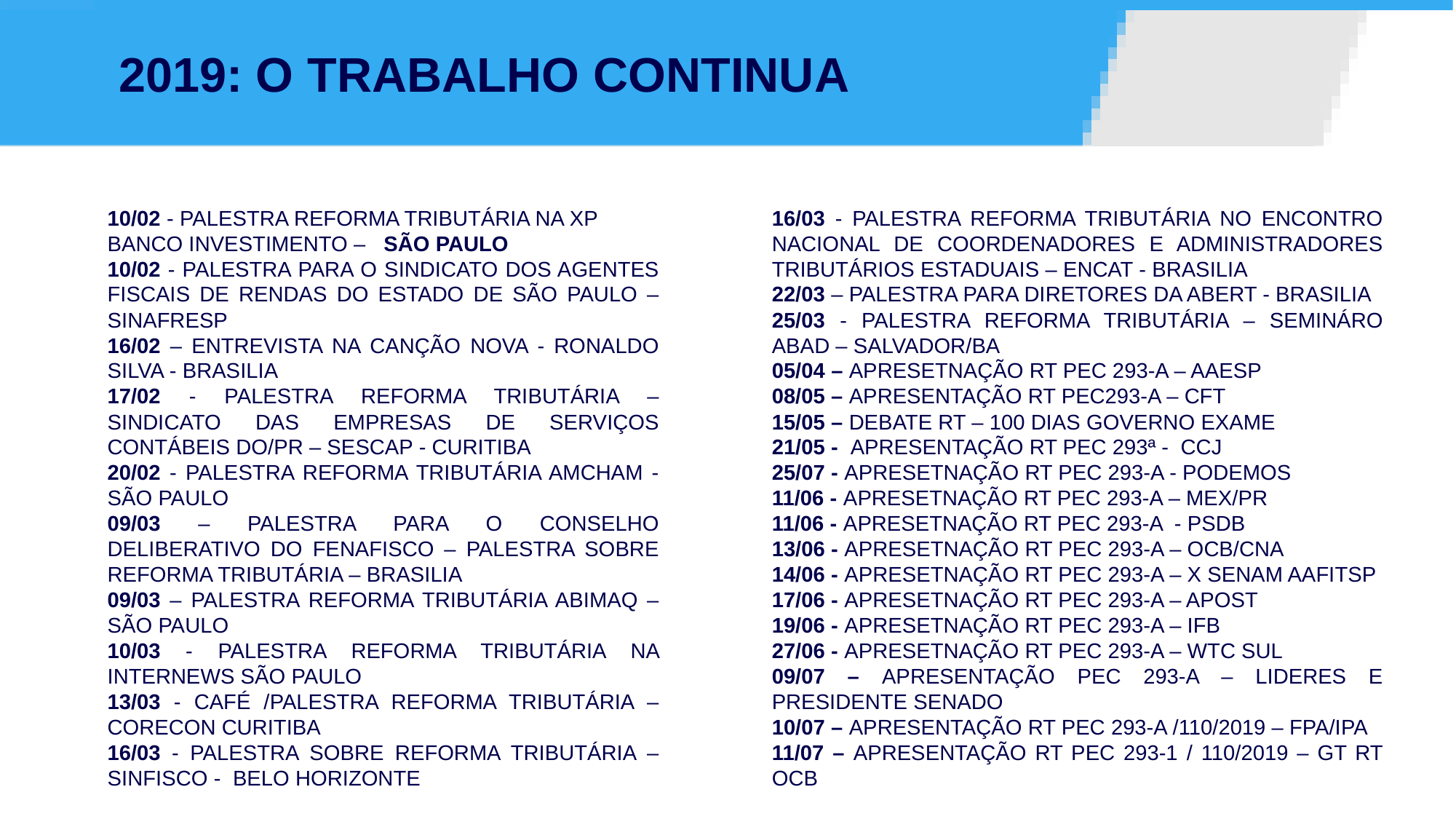

# 2019: O TRABALHO CONTINUA
10/02 - PALESTRA REFORMA TRIBUTÁRIA NA XP BANCO INVESTIMENTO –   SÃO PAULO
10/02 - PALESTRA PARA O SINDICATO DOS AGENTES FISCAIS DE RENDAS DO ESTADO DE SÃO PAULO – SINAFRESP
16/02 – ENTREVISTA NA CANÇÃO NOVA - RONALDO SILVA - BRASILIA
17/02 - PALESTRA REFORMA TRIBUTÁRIA – SINDICATO DAS EMPRESAS DE SERVIÇOS CONTÁBEIS DO/PR – SESCAP - CURITIBA
20/02 - PALESTRA REFORMA TRIBUTÁRIA AMCHAM - SÃO PAULO
09/03 – PALESTRA PARA O CONSELHO DELIBERATIVO DO FENAFISCO – PALESTRA SOBRE REFORMA TRIBUTÁRIA – BRASILIA
09/03 – PALESTRA REFORMA TRIBUTÁRIA ABIMAQ – SÃO PAULO
10/03 - PALESTRA REFORMA TRIBUTÁRIA NA INTERNEWS SÃO PAULO
13/03 - CAFÉ /PALESTRA REFORMA TRIBUTÁRIA – CORECON CURITIBA
16/03 - PALESTRA SOBRE REFORMA TRIBUTÁRIA – SINFISCO -  BELO HORIZONTE
16/03 - PALESTRA REFORMA TRIBUTÁRIA NO ENCONTRO NACIONAL DE COORDENADORES E ADMINISTRADORES TRIBUTÁRIOS ESTADUAIS – ENCAT - BRASILIA
22/03 – PALESTRA PARA DIRETORES DA ABERT - BRASILIA
25/03 - PALESTRA REFORMA TRIBUTÁRIA – SEMINÁRO ABAD – SALVADOR/BA
05/04 – APRESETNAÇÃO RT PEC 293-A – AAESP
08/05 – APRESENTAÇÃO RT PEC293-A – CFT
15/05 – DEBATE RT – 100 DIAS GOVERNO EXAME
21/05 -  APRESENTAÇÃO RT PEC 293ª -  CCJ
25/07 - APRESETNAÇÃO RT PEC 293-A - PODEMOS
11/06 - APRESETNAÇÃO RT PEC 293-A – MEX/PR
11/06 - APRESETNAÇÃO RT PEC 293-A  - PSDB
13/06 - APRESETNAÇÃO RT PEC 293-A – OCB/CNA
14/06 - APRESETNAÇÃO RT PEC 293-A – X SENAM AAFITSP
17/06 - APRESETNAÇÃO RT PEC 293-A – APOST
19/06 - APRESETNAÇÃO RT PEC 293-A – IFB
27/06 - APRESETNAÇÃO RT PEC 293-A – WTC SUL
09/07 – APRESENTAÇÃO PEC 293-A – LIDERES E PRESIDENTE SENADO
10/07 – APRESENTAÇÃO RT PEC 293-A /110/2019 – FPA/IPA
11/07 – APRESENTAÇÃO RT PEC 293-1 / 110/2019 – GT RT OCB